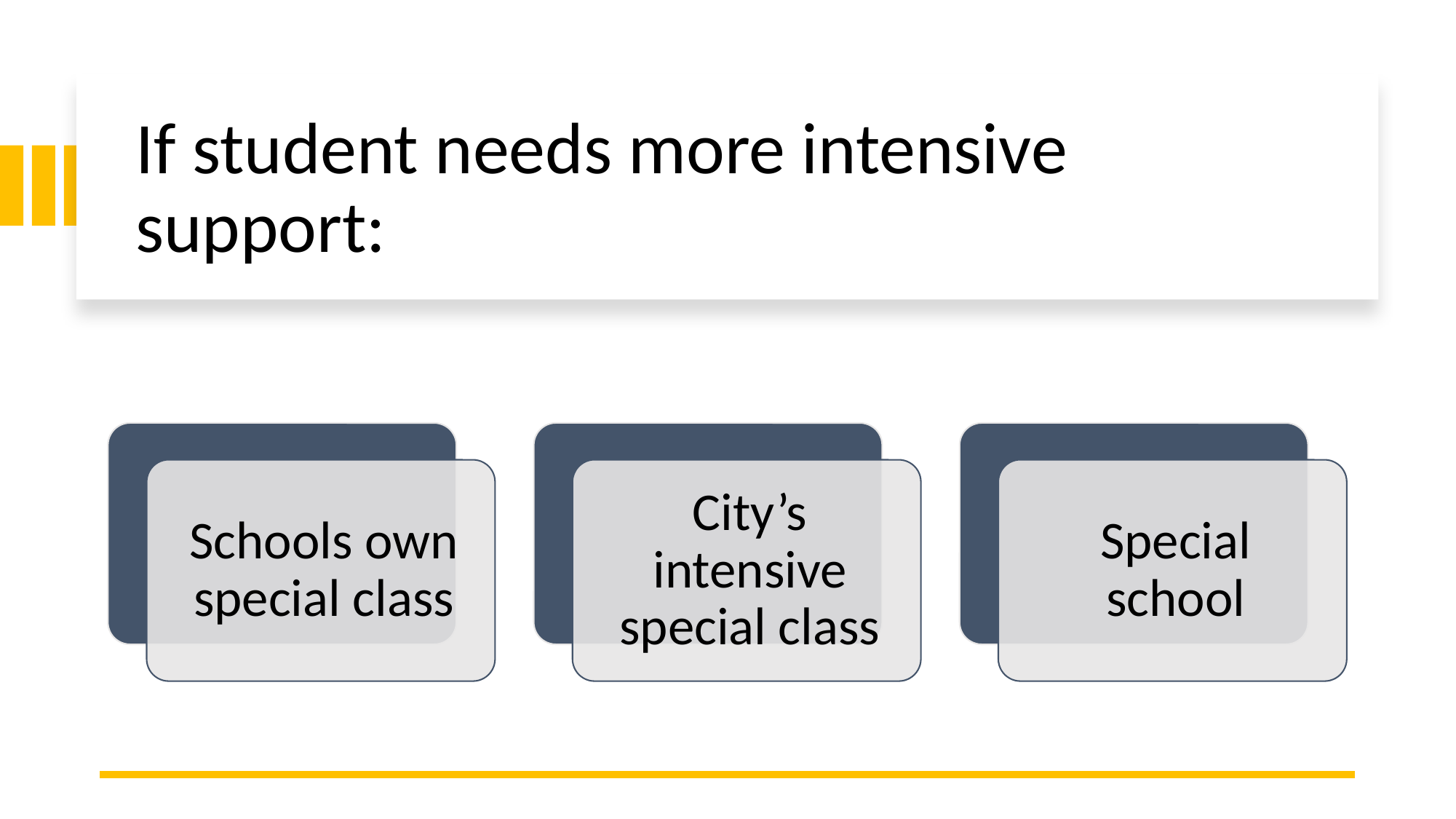

# If student needs more intensive support:

Schools own special class
City’s intensive special class
Special school